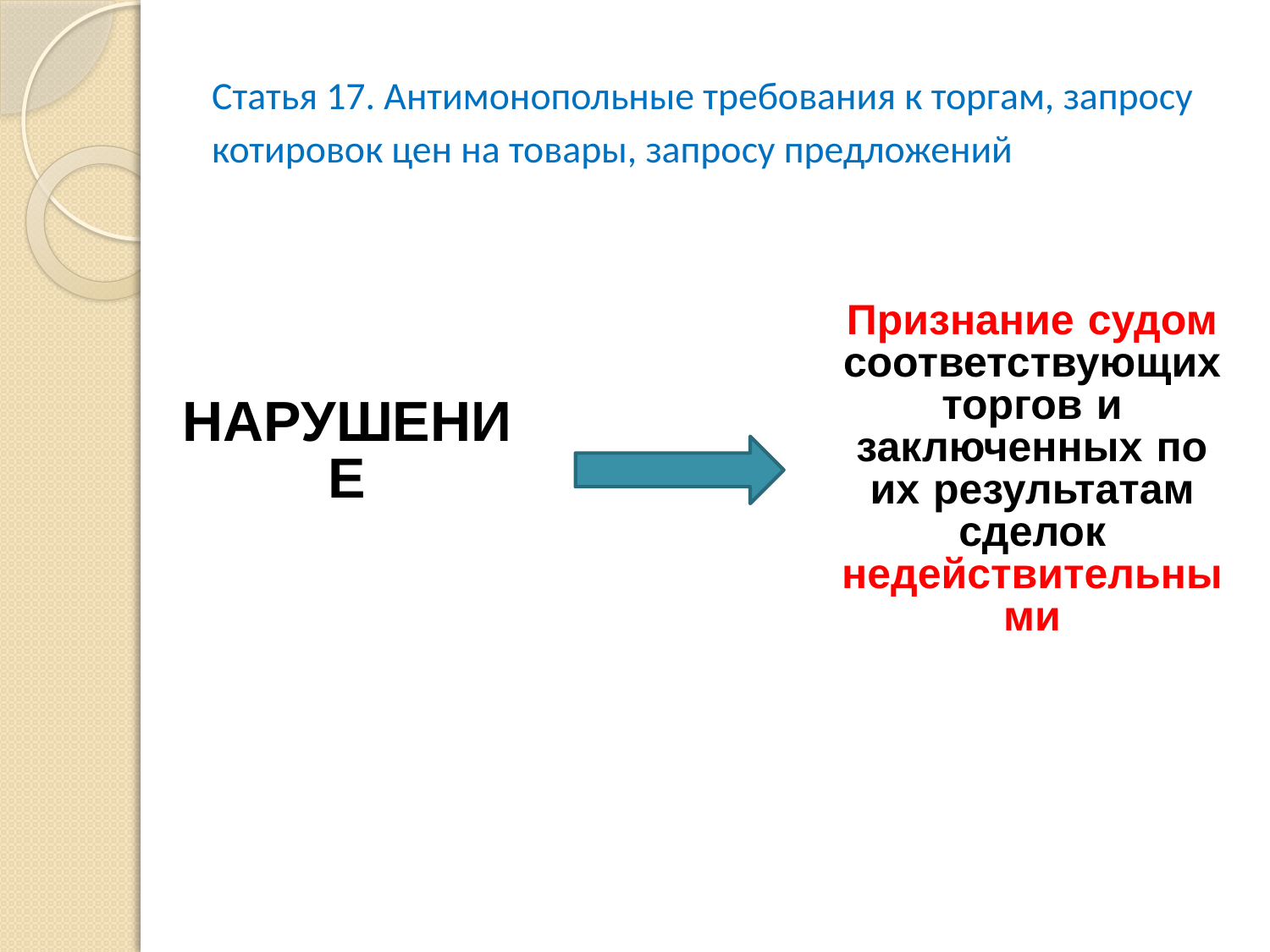

# Статья 17. Антимонопольные требования к торгам, запросу котировок цен на товары, запросу предложений
| НАРУШЕНИЕ |  | Признание судом соответствующих торгов и заключенных по их результатам сделок недействительными |
| --- | --- | --- |